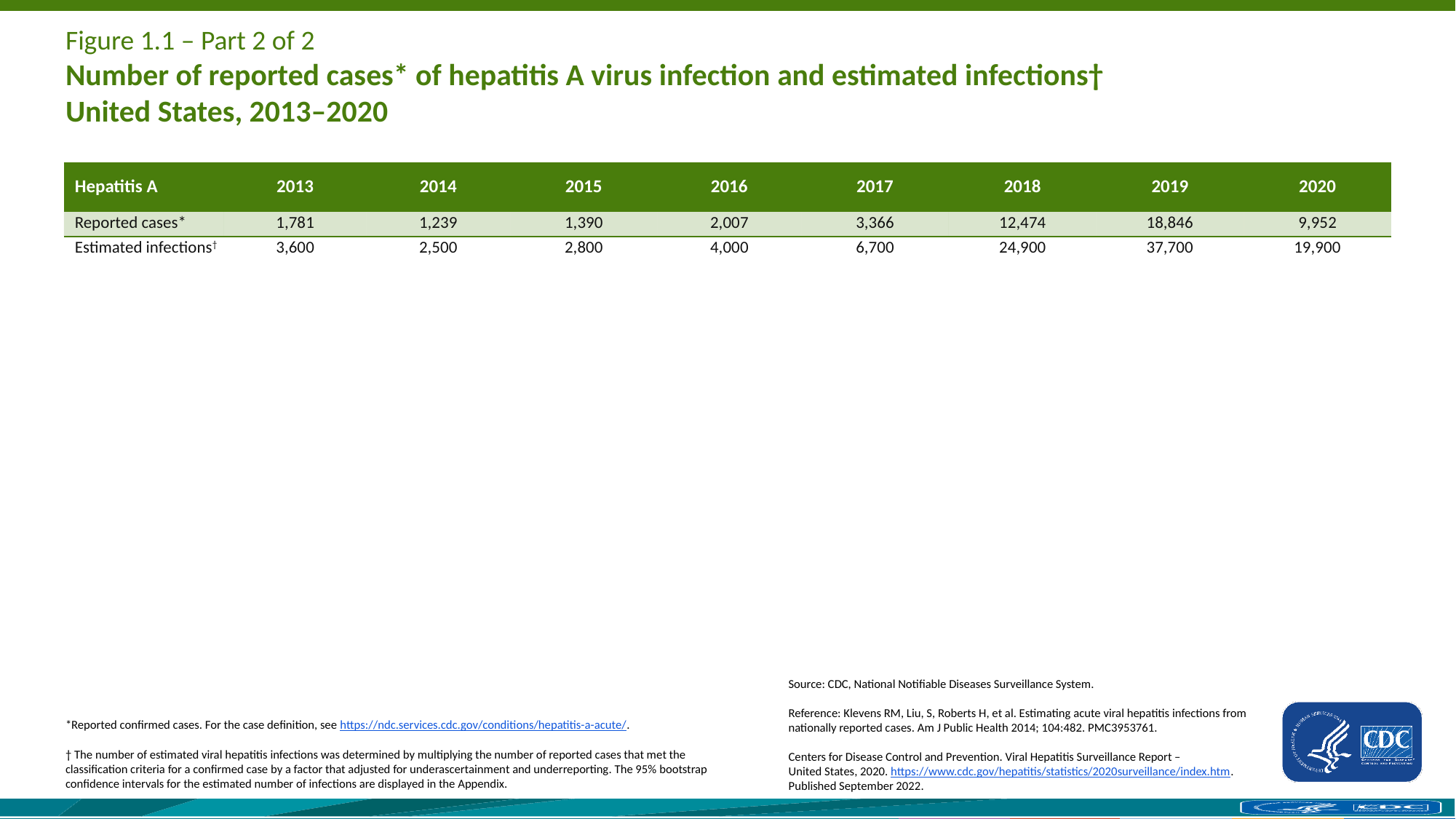

# Figure 1.1 – Part 2 of 2 Number of reported cases* of hepatitis A virus infection and estimated infections† United States, 2013–2020
| Hepatitis A | 2013 | 2014 | 2015 | 2016 | 2017 | 2018 | 2019 | 2020 |
| --- | --- | --- | --- | --- | --- | --- | --- | --- |
| Reported cases\* | 1,781 | 1,239 | 1,390 | 2,007 | 3,366 | 12,474 | 18,846 | 9,952 |
| Estimated infections† | 3,600 | 2,500 | 2,800 | 4,000 | 6,700 | 24,900 | 37,700 | 19,900 |
Source: CDC, National Notifiable Diseases Surveillance System.

Reference: Klevens RM, Liu, S, Roberts H, et al. Estimating acute viral hepatitis infections from nationally reported cases. Am J Public Health 2014; 104:482. PMC3953761.

Centers for Disease Control and Prevention. Viral Hepatitis Surveillance Report – United States, 2020. https://www.cdc.gov/hepatitis/statistics/2020surveillance/index.htm. 
Published September 2022.

*Reported confirmed cases. For the case definition, see https://ndc.services.cdc.gov/conditions/hepatitis-a-acute/.
† The number of estimated viral hepatitis infections was determined by multiplying the number of reported cases that met the classification criteria for a confirmed case by a factor that adjusted for underascertainment and underreporting. The 95% bootstrap confidence intervals for the estimated number of infections are displayed in the Appendix.